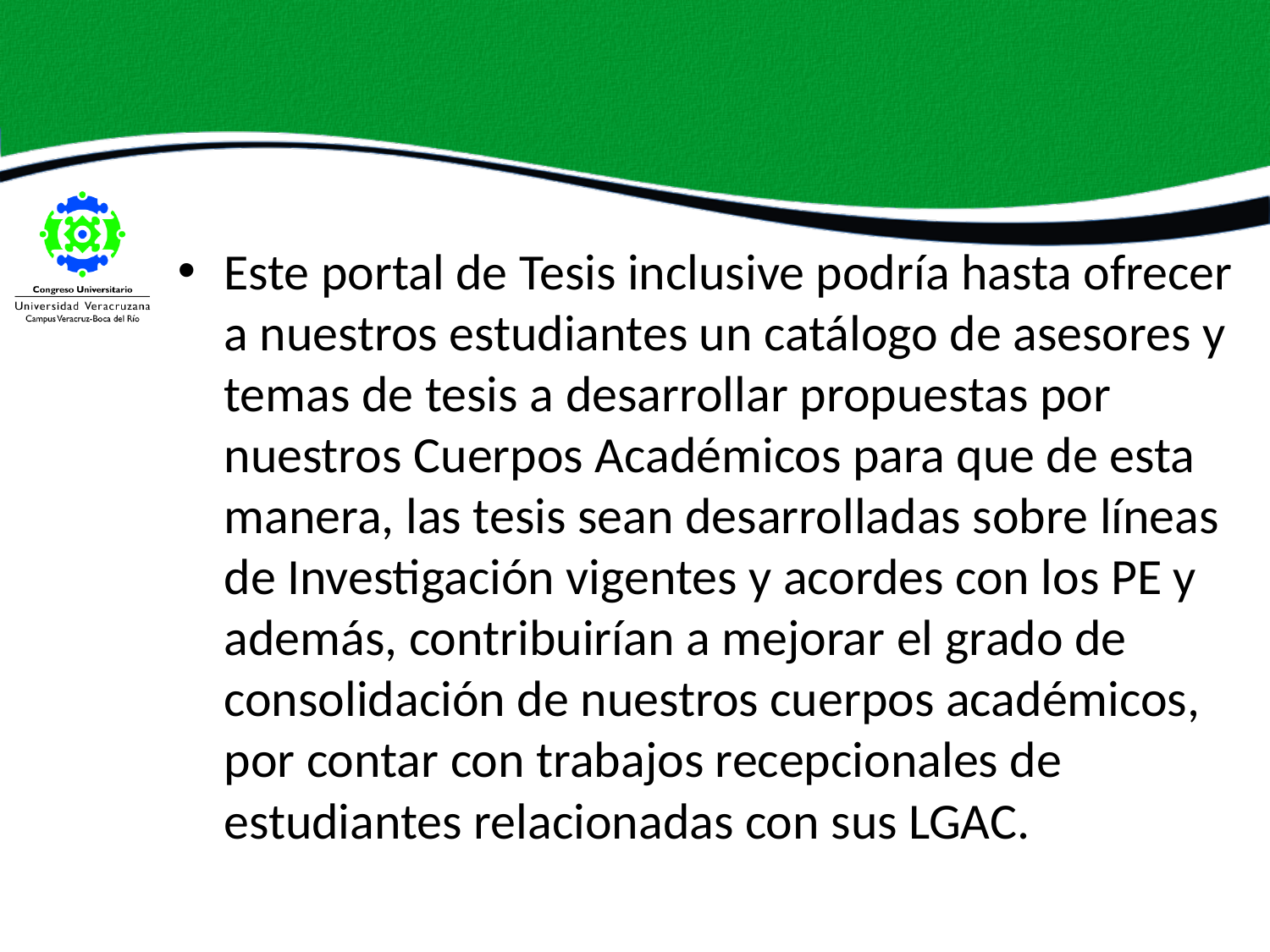

#
Este portal de Tesis inclusive podría hasta ofrecer a nuestros estudiantes un catálogo de asesores y temas de tesis a desarrollar propuestas por nuestros Cuerpos Académicos para que de esta manera, las tesis sean desarrolladas sobre líneas de Investigación vigentes y acordes con los PE y además, contribuirían a mejorar el grado de consolidación de nuestros cuerpos académicos, por contar con trabajos recepcionales de estudiantes relacionadas con sus LGAC.